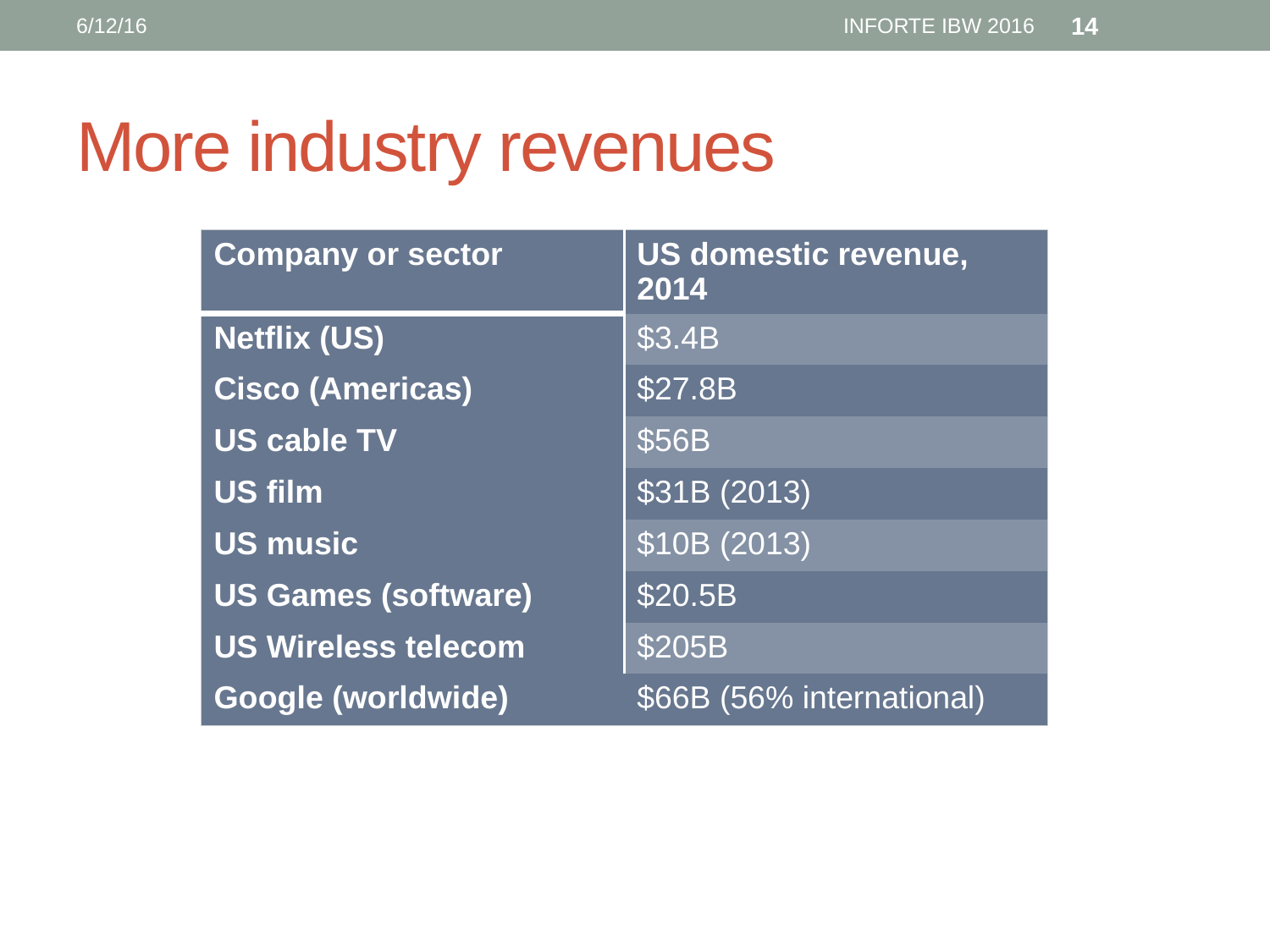

6/12/16
INFORTE IBW 2016
14
# More industry revenues
| Company or sector | US domestic revenue, 2014 |
| --- | --- |
| Netflix (US) | $3.4B |
| Cisco (Americas) | $27.8B |
| US cable TV | $56B |
| US film | $31B (2013) |
| US music | $10B (2013) |
| US Games (software) | $20.5B |
| US Wireless telecom | $205B |
| Google (worldwide) | $66B (56% international) |